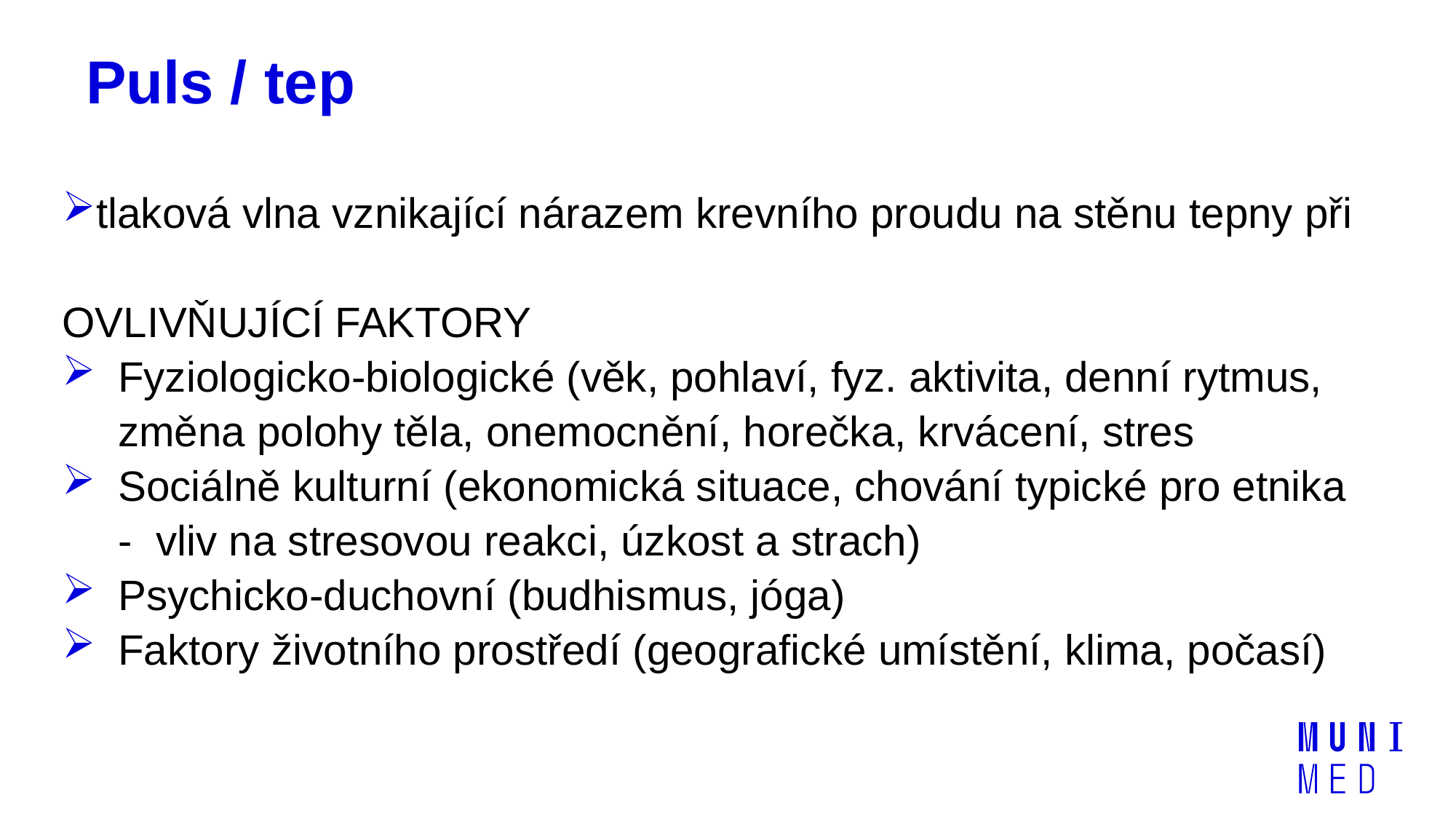

# Puls / tep
tlaková vlna vznikající nárazem krevního proudu na stěnu tepny při

OVLIVŇUJÍCÍ FAKTORY
Fyziologicko-biologické (věk, pohlaví, fyz. aktivita, denní rytmus, změna polohy těla, onemocnění, horečka, krvácení, stres
Sociálně kulturní (ekonomická situace, chování typické pro etnika -  vliv na stresovou reakci, úzkost a strach)
Psychicko-duchovní (budhismus, jóga)
Faktory životního prostředí (geografické umístění, klima, počasí)